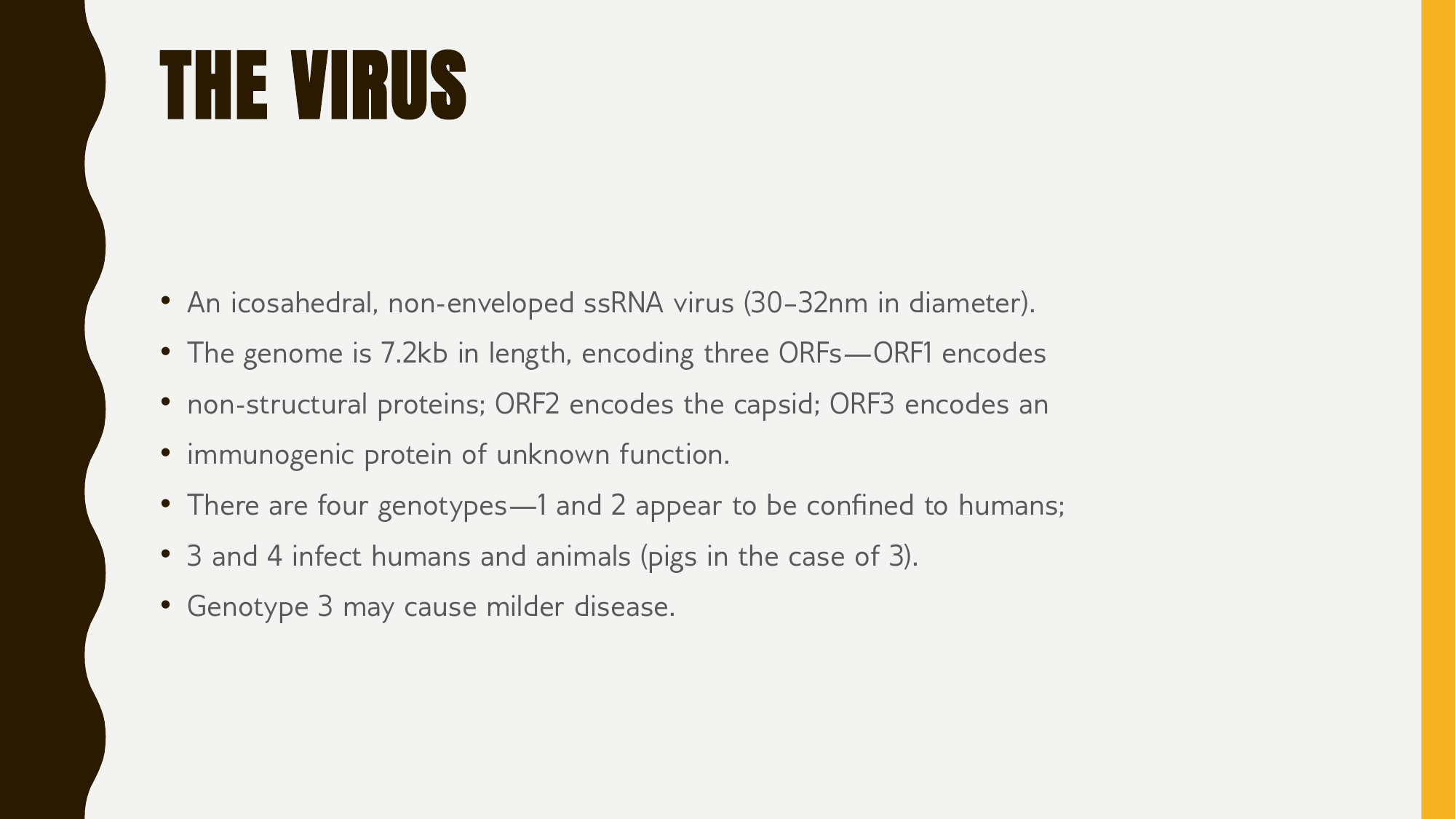

# The virus
An icosahedral, non-enveloped ssRNA virus (30–32nm in diameter).
The genome is 7.2kb in length, encoding three ORFs—ORF1 encodes
non-structural proteins; ORF2 encodes the capsid; ORF3 encodes an
immunogenic protein of unknown function.
There are four genotypes—1 and 2 appear to be confined to humans;
3 and 4 infect humans and animals (pigs in the case of 3).
Genotype 3 may cause milder disease.